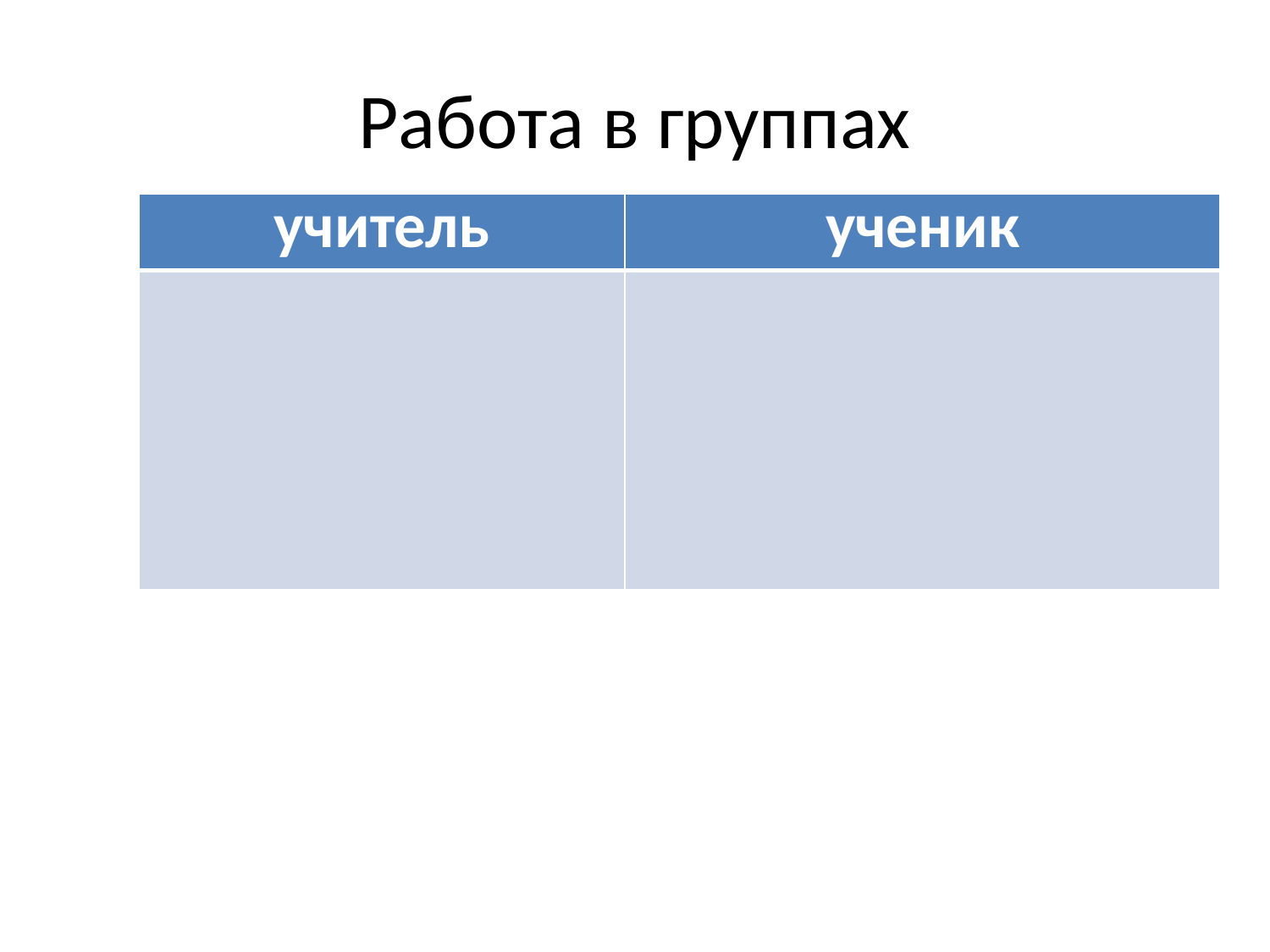

# Работа в группах
| учитель | ученик |
| --- | --- |
|  |  |